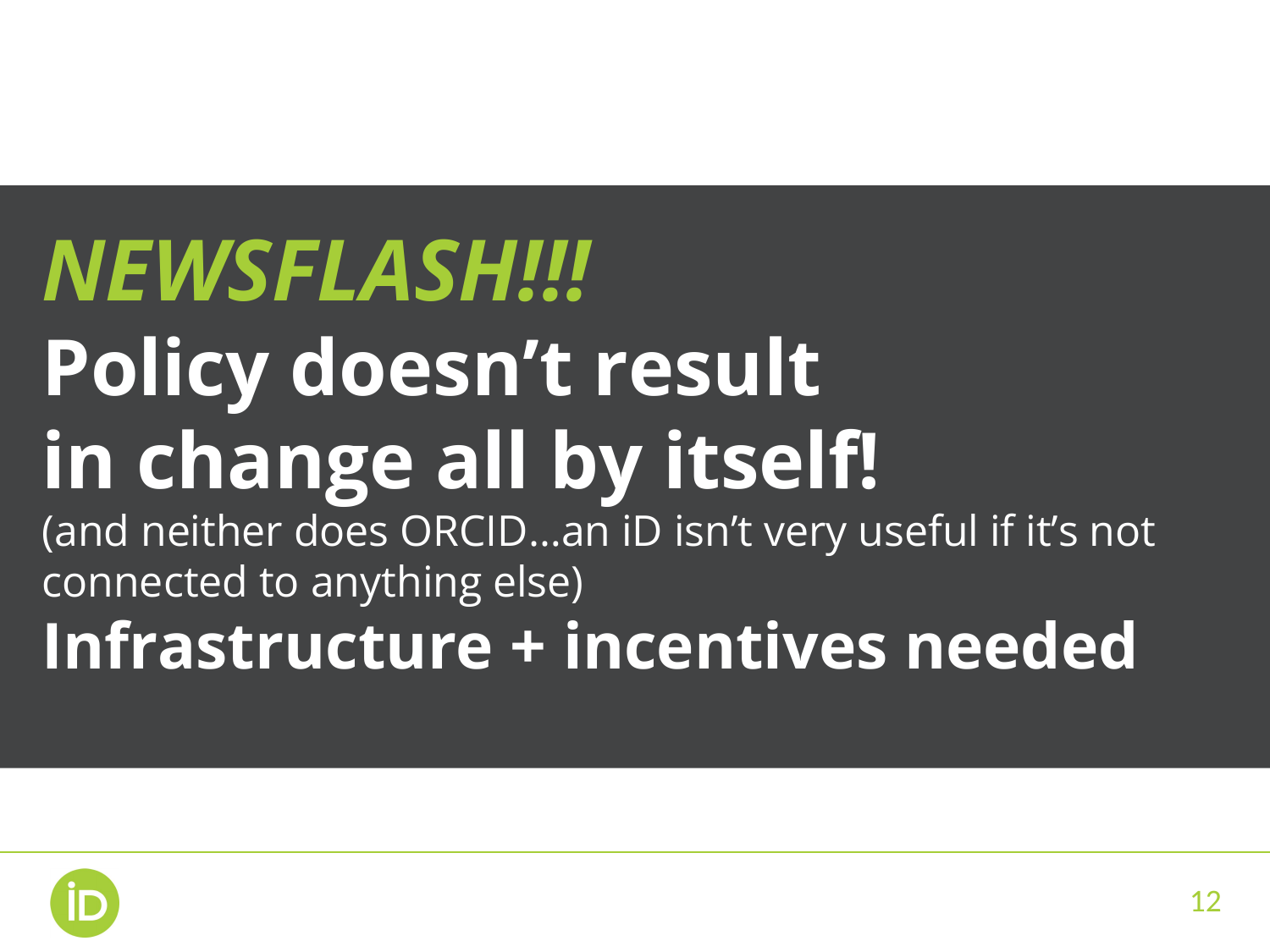

# NEWSFLASH!!! Policy doesn’t result in change all by itself! (and neither does ORCID…an iD isn’t very useful if it’s not connected to anything else) Infrastructure + incentives needed
12